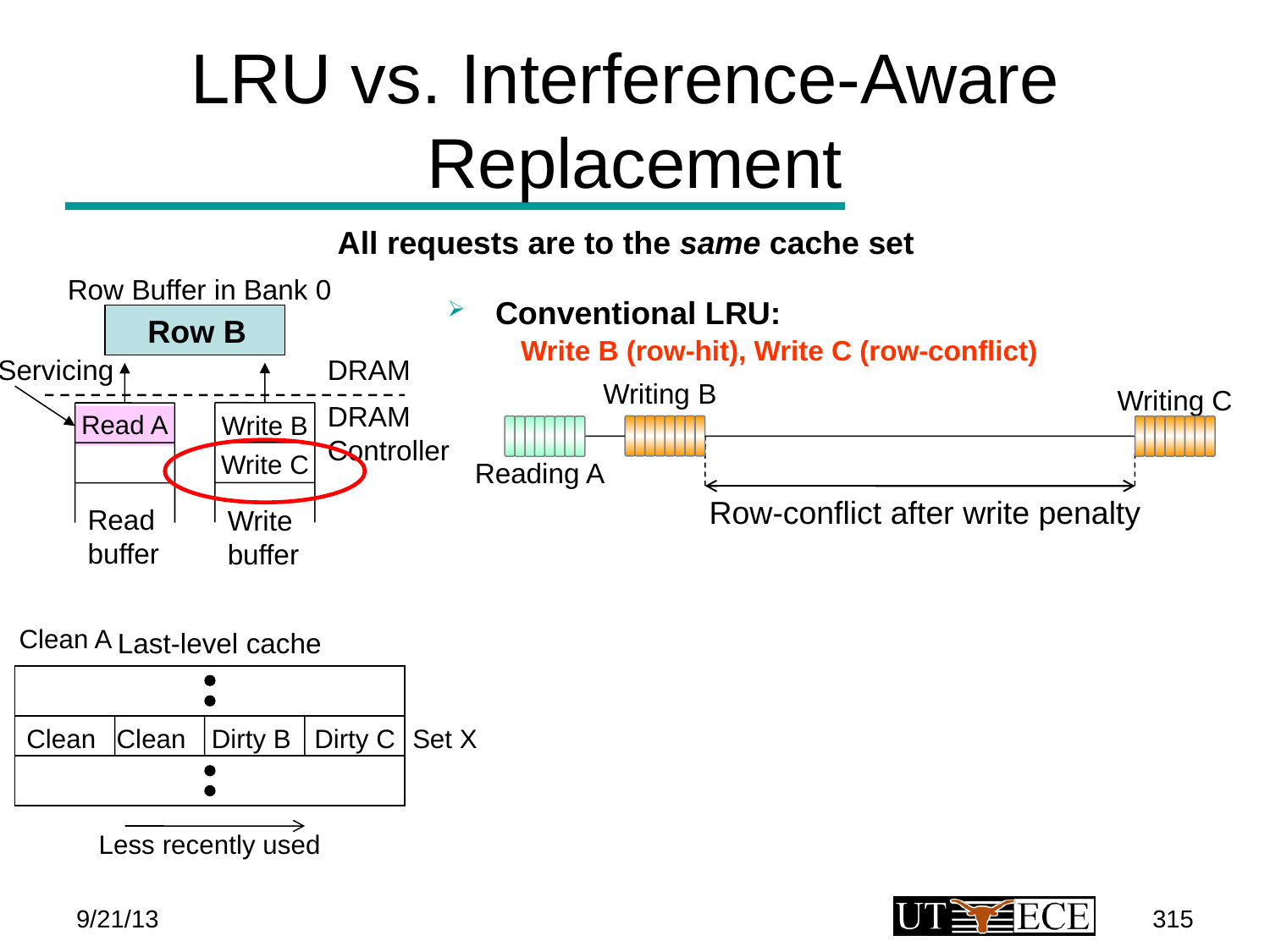

# LRU vs. Interference-Aware Replacement
All requests are to the same cache set
Row Buffer in Bank 0
Conventional LRU:

Row B
Write B (row-hit), Write C (row-conflict)
Servicing
DRAM

Writing B
Writing C

DRAM
Controller

Read A

Write B

Write C

Reading A

Row-conflict after write penalty
Read
buffer
Write
buffer
Clean A
Last-level cache

Set X

Clean
Clean
Dirty B
Dirty C

Less recently used

9/21/13

315